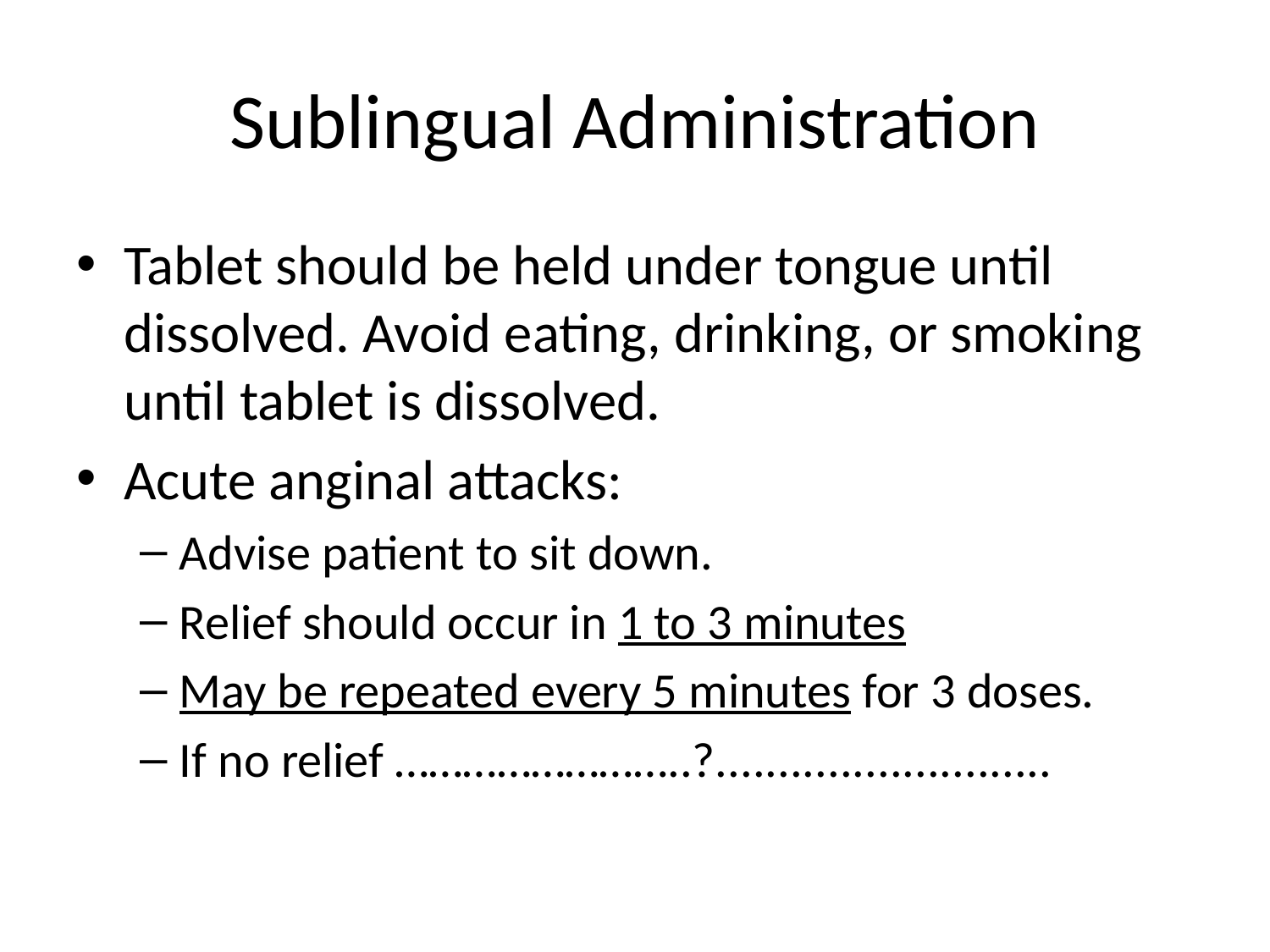

# Sublingual Administration
Tablet should be held under tongue until dissolved. Avoid eating, drinking, or smoking until tablet is dissolved.
Acute anginal attacks:
Advise patient to sit down.
Relief should occur in 1 to 3 minutes
May be repeated every 5 minutes for 3 doses.
If no relief ……………………..?...........................